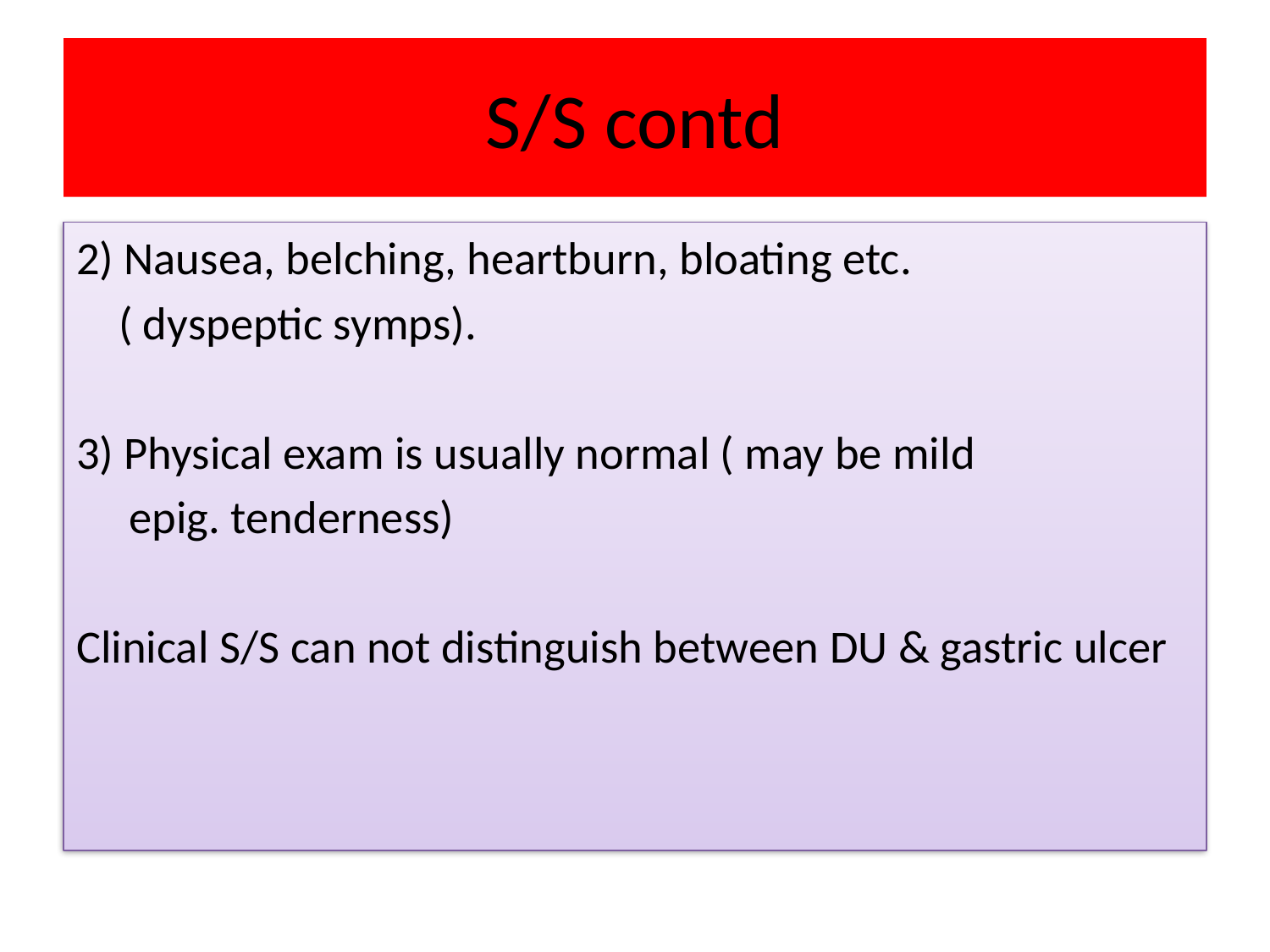

# S/S contd
2) Nausea, belching, heartburn, bloating etc.
    ( dyspeptic symps).

3) Physical exam is usually normal ( may be mild
     epig. tenderness)

Clinical S/S can not distinguish between DU & gastric ulcer